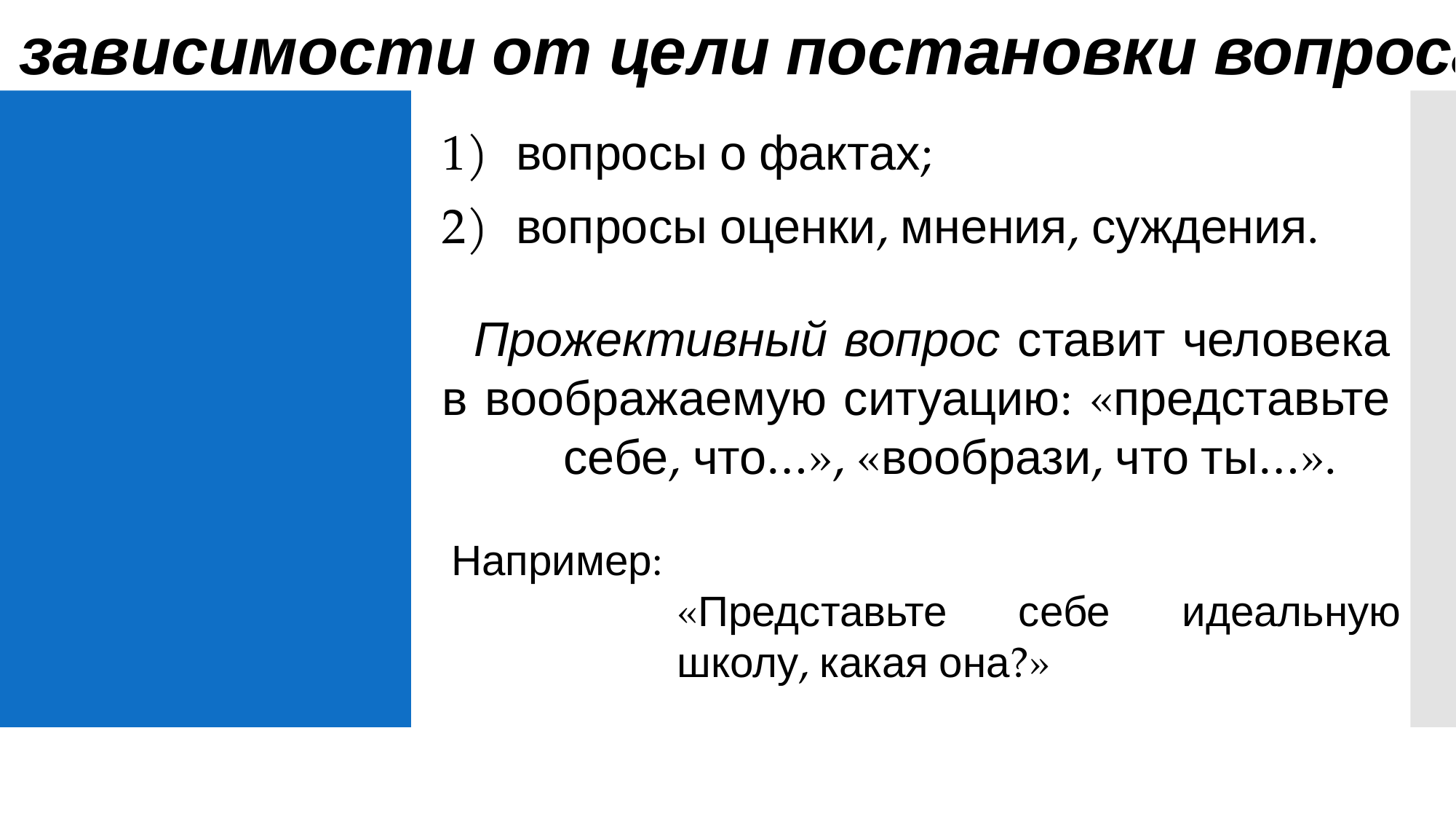

В зависимости от цели постановки вопроса
вопросы о фактах;
вопросы оценки, мнения, суждения.
#
Прожективный вопрос ставит человека в воображаемую ситуацию: «представьте	 себе, что…», «вообрази, что ты…».
Например:
«Представьте себе идеальную школу, какая она?»